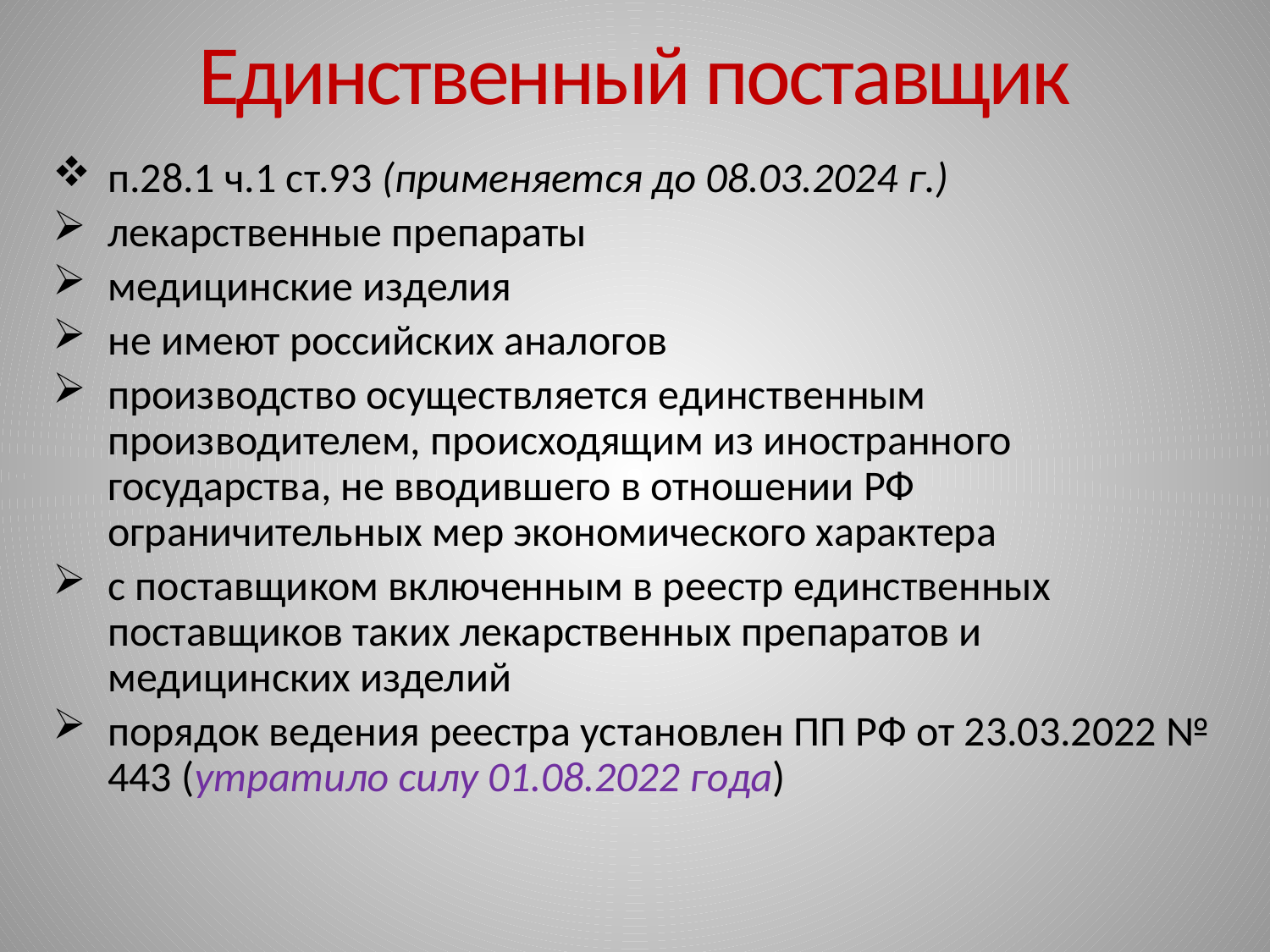

# Единственный поставщик
п.28.1 ч.1 ст.93 (применяется до 08.03.2024 г.)
лекарственные препараты
медицинские изделия
не имеют российских аналогов
производство осуществляется единственным производителем, происходящим из иностранного государства, не вводившего в отношении РФ ограничительных мер экономического характера
с поставщиком включенным в реестр единственных поставщиков таких лекарственных препаратов и медицинских изделий
порядок ведения реестра установлен ПП РФ от 23.03.2022 № 443 (утратило силу 01.08.2022 года)